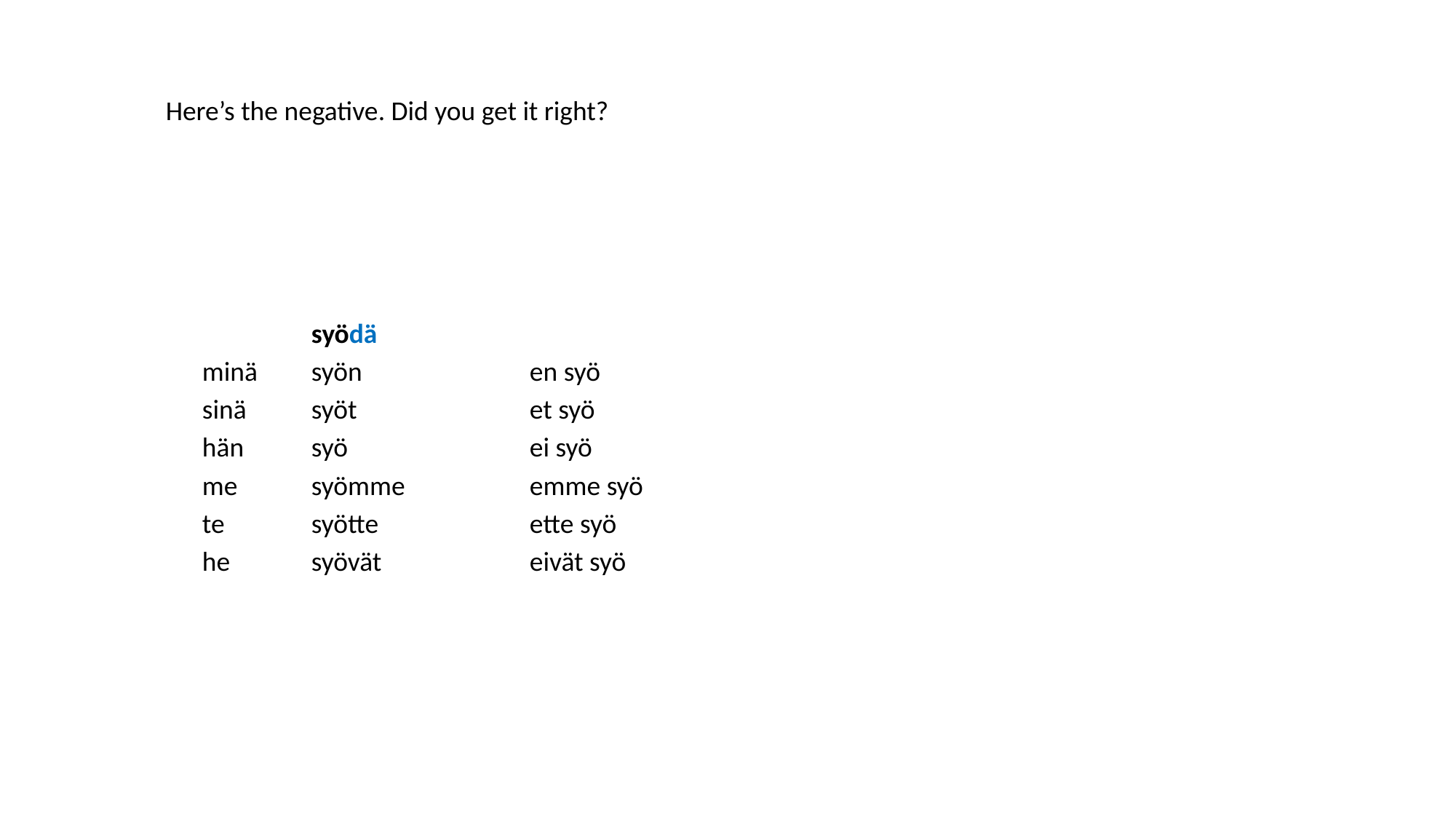

Here’s the negative. Did you get it right?
	syödä
minä	syön		en syö
sinä	syöt		et syö
hän	syö		ei syö
me	syömme		emme syö
te	syötte		ette syö
he	syövät		eivät syö